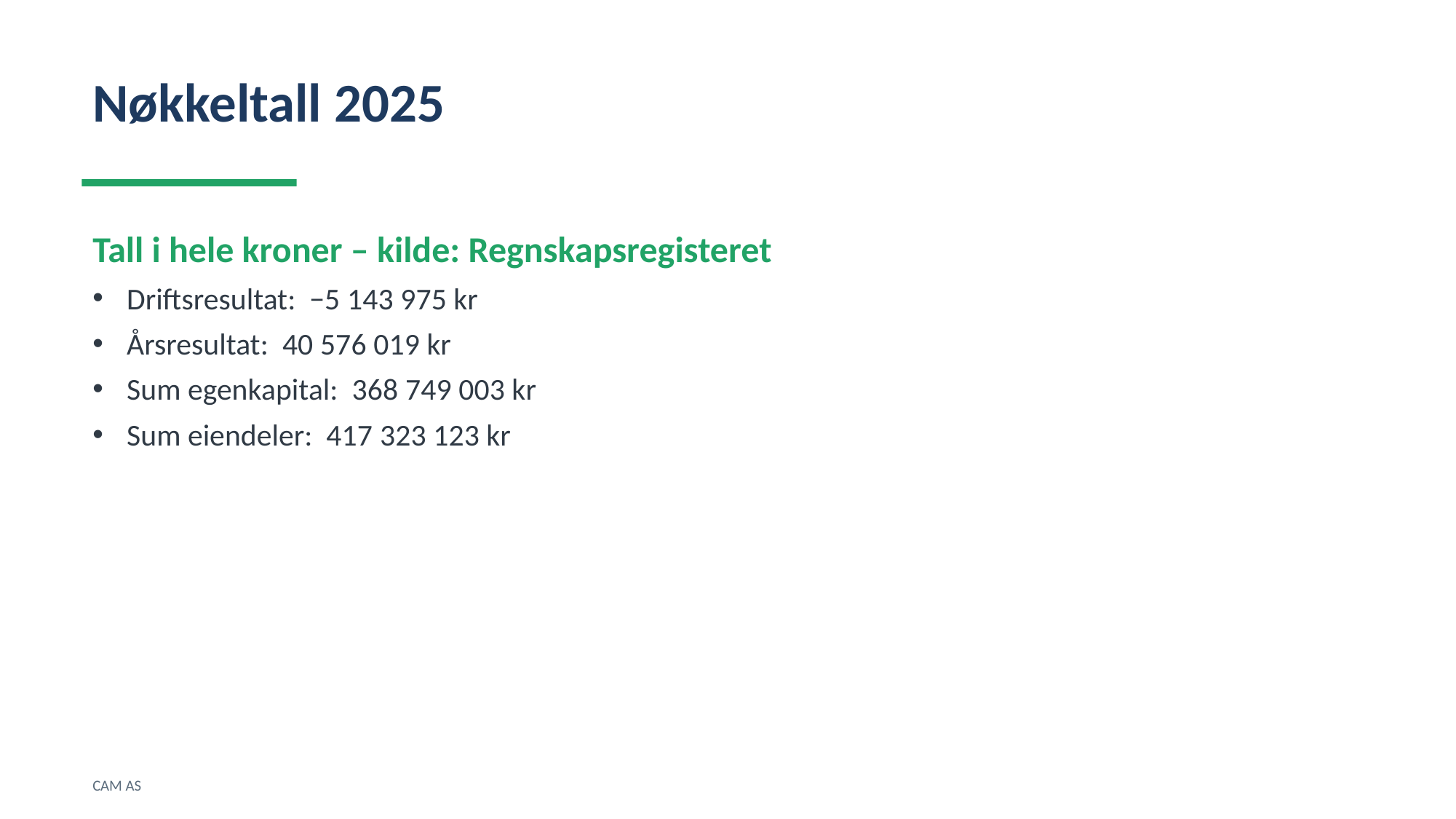

Nøkkeltall 2025

Tall i hele kroner – kilde: Regnskapsregisteret
Driftsresultat:  −5 143 975 kr
Årsresultat:  40 576 019 kr
Sum egenkapital:  368 749 003 kr
Sum eiendeler:  417 323 123 kr
CAM AS